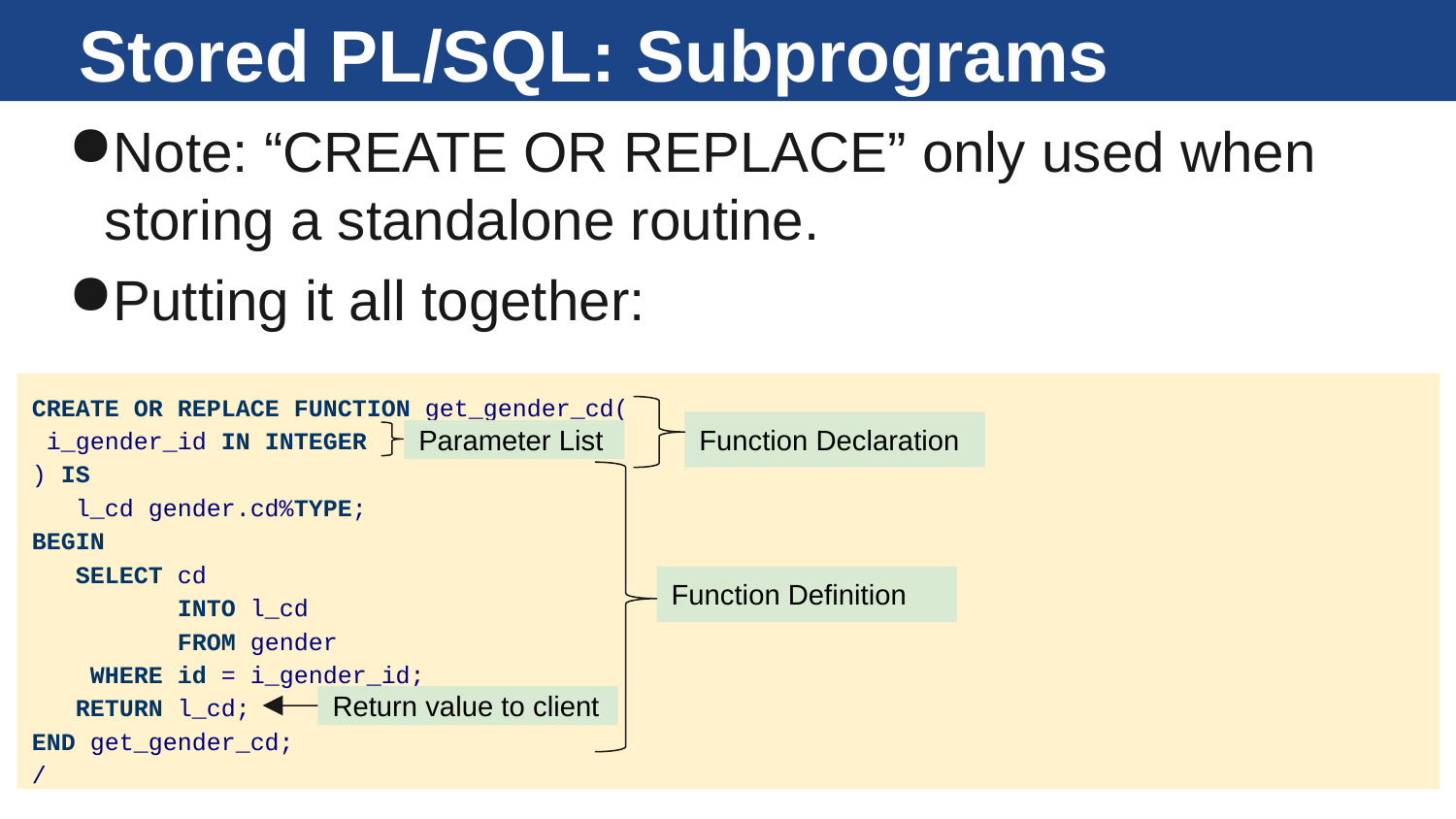

# Stored PL/SQL: Subprograms
Note: “CREATE OR REPLACE” only used when storing a standalone routine.
Putting it all together:
CREATE OR REPLACE FUNCTION get_gender_cd(
 i_gender_id IN INTEGER
) IS
   l_cd gender.cd%TYPE;
BEGIN
   SELECT cd
 	INTO l_cd
 	FROM gender
    WHERE id = i_gender_id;
   RETURN l_cd;
END get_gender_cd;
/

Function Declaration
Parameter List

Function Definition
Return value to client